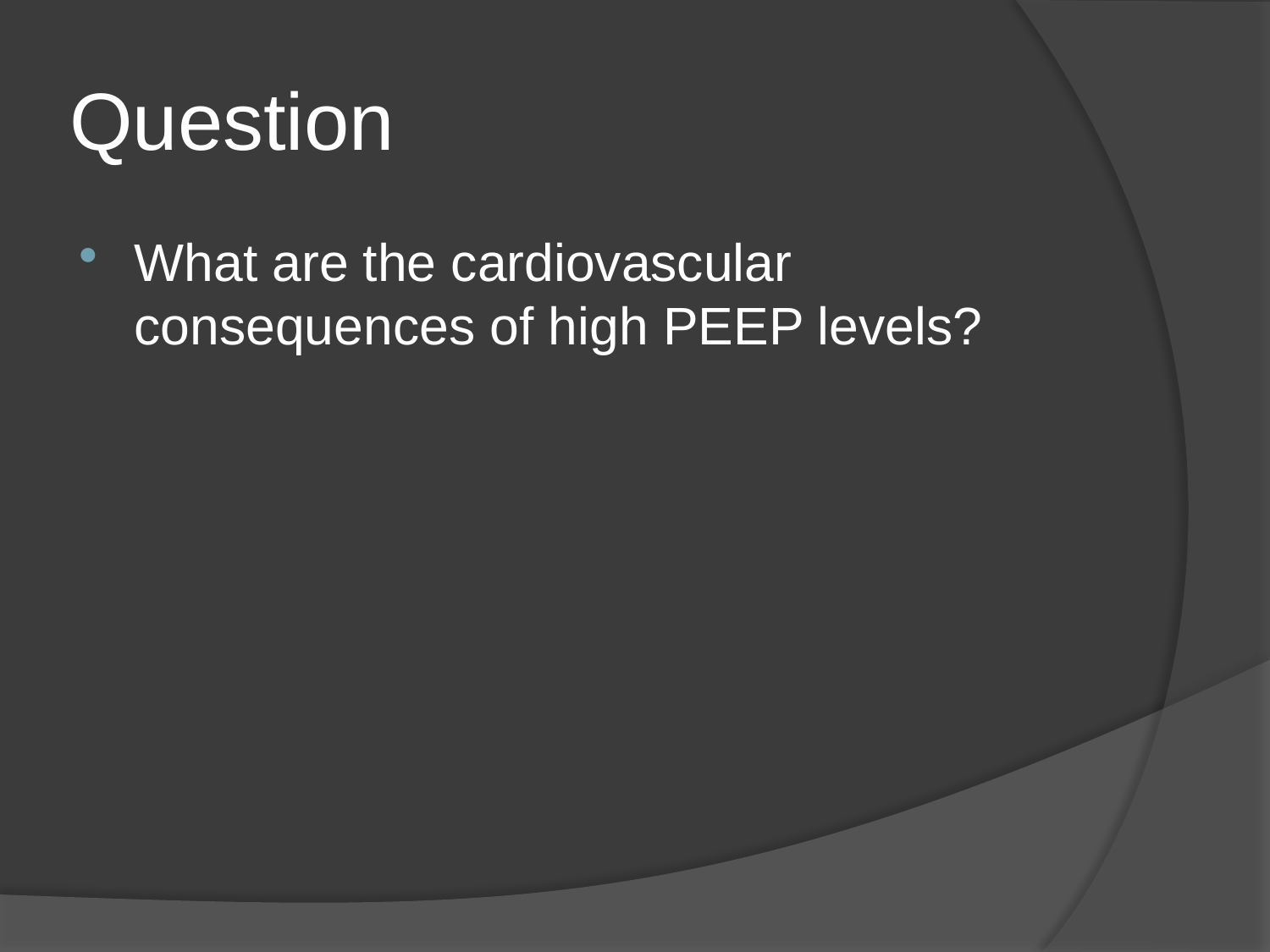

# Question
What are the cardiovascular consequences of high PEEP levels?